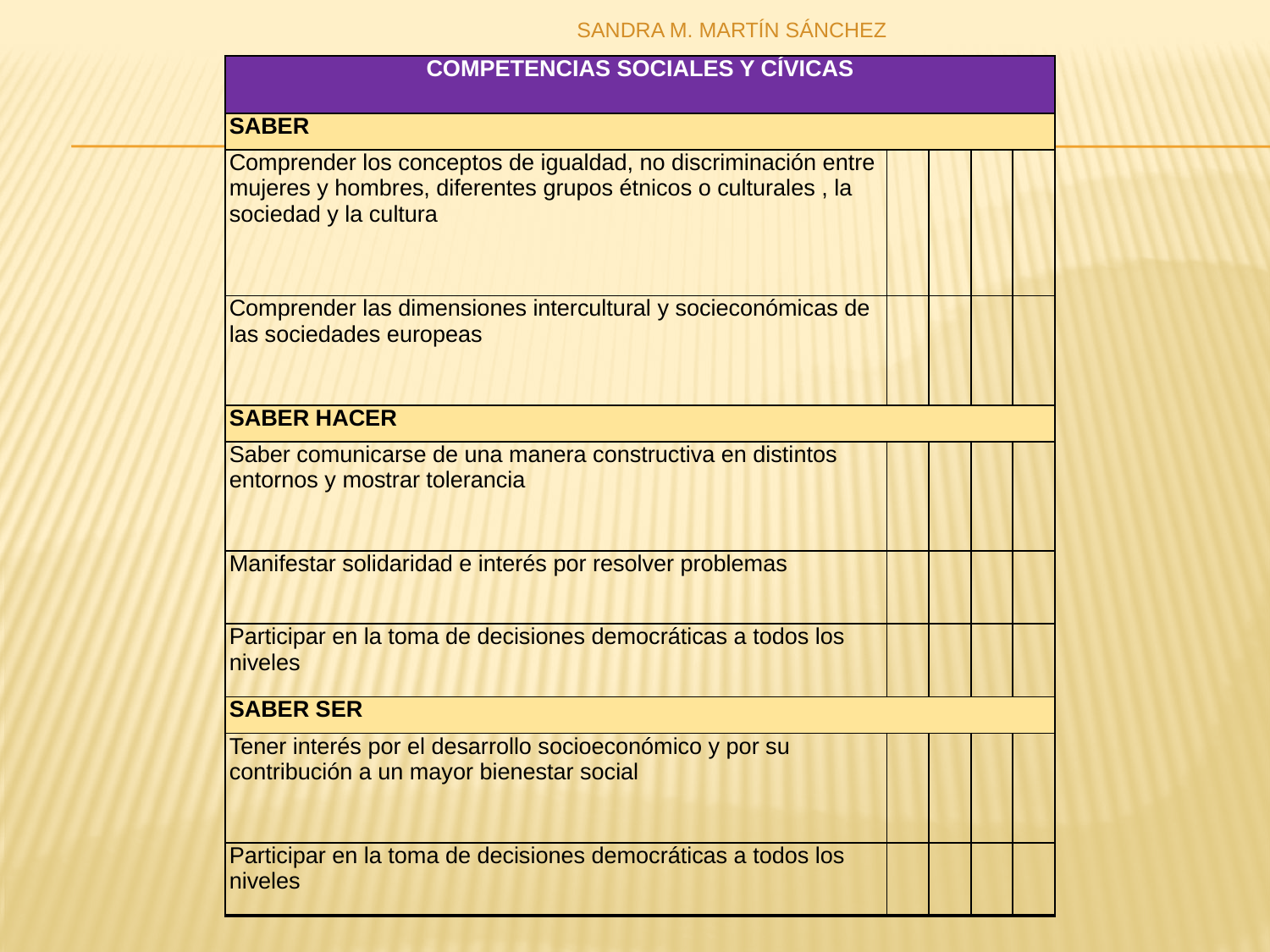

SANDRA M. MARTÍN SÁNCHEZ
| COMPETENCIAS SOCIALES Y CÍVICAS |  |  |  |  |
| --- | --- | --- | --- | --- |
| SABER |  |  |  |  |
| Comprender los conceptos de igualdad, no discriminación entre mujeres y hombres, diferentes grupos étnicos o culturales , la sociedad y la cultura |  |  |  |  |
| Comprender las dimensiones intercultural y socieconómicas de las sociedades europeas |  |  |  |  |
| SABER HACER |  |  |  |  |
| Saber comunicarse de una manera constructiva en distintos entornos y mostrar tolerancia |  |  |  |  |
| Manifestar solidaridad e interés por resolver problemas |  |  |  |  |
| Participar en la toma de decisiones democráticas a todos los niveles |  |  |  |  |
| SABER SER |  |  |  |  |
| Tener interés por el desarrollo socioeconómico y por su contribución a un mayor bienestar social |  |  |  |  |
| Participar en la toma de decisiones democráticas a todos los niveles |  |  |  |  |